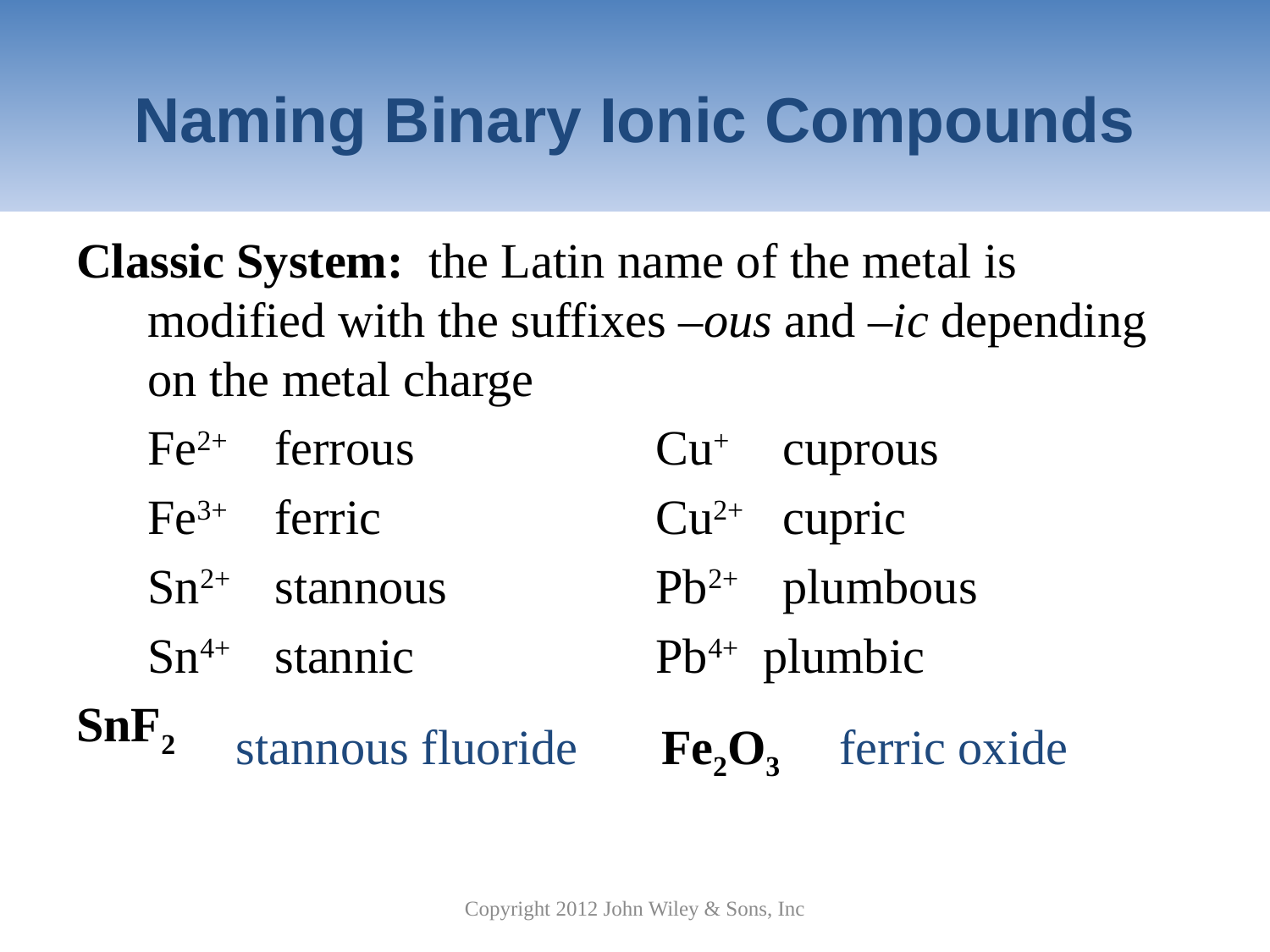

# Naming Binary Ionic Compounds
Classic System:  the Latin name of the metal is modified with the suffixes –ous and –ic depending on the metal charge
	Fe2+	ferrous		Cu+	cuprous
	Fe3+	ferric			Cu2+	cupric
	Sn2+	stannous		Pb2+	plumbous
	Sn4+	stannic		Pb4+  plumbic
SnF2

stannous fluoride
Fe2O3
ferric oxide
Copyright 2012 John Wiley & Sons, Inc